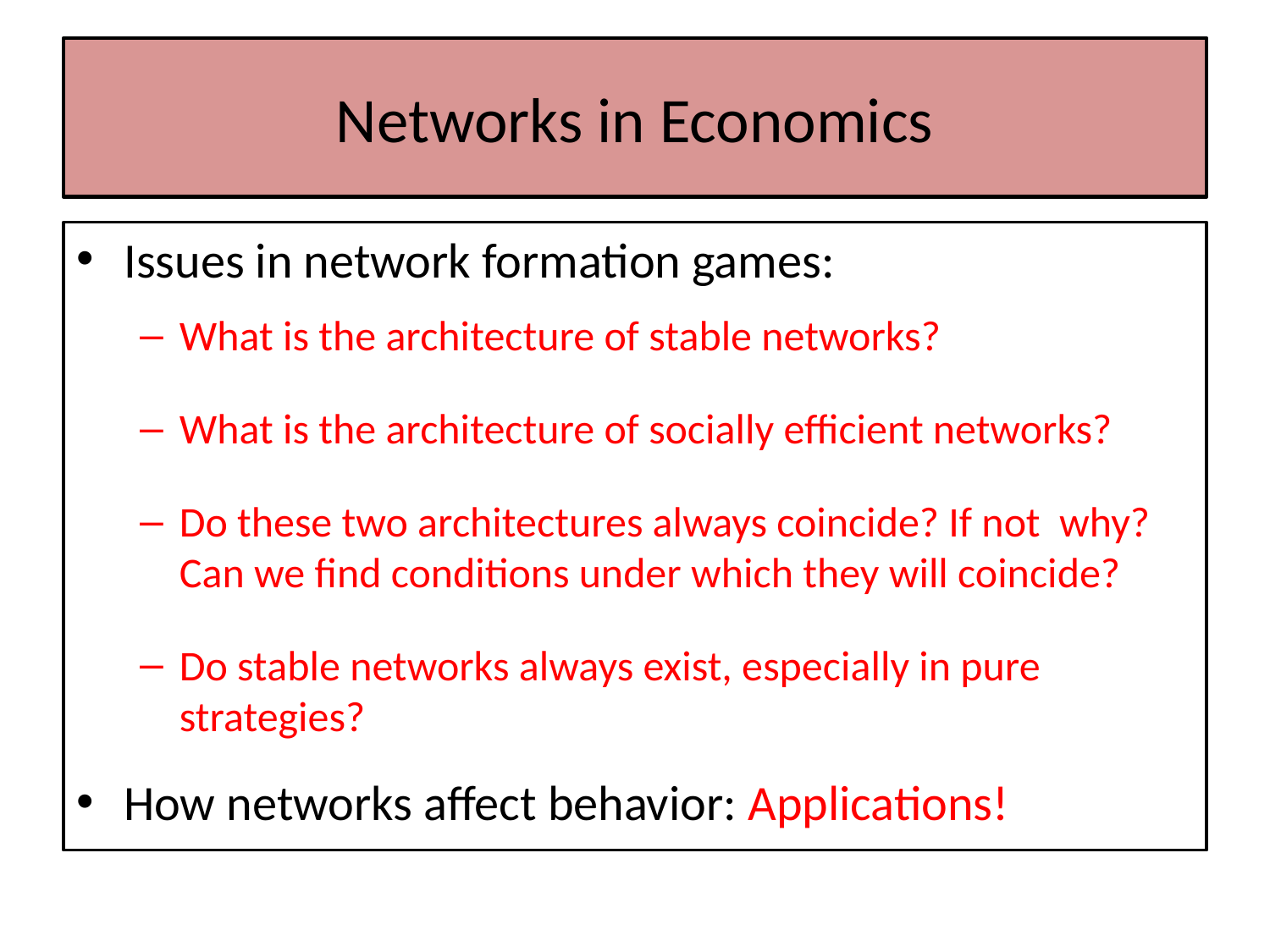

# Networks in Economics
Issues in network formation games:
What is the architecture of stable networks?
What is the architecture of socially efficient networks?
Do these two architectures always coincide? If not  why? Can we find conditions under which they will coincide?
Do stable networks always exist, especially in pure strategies?
How networks affect behavior: Applications!